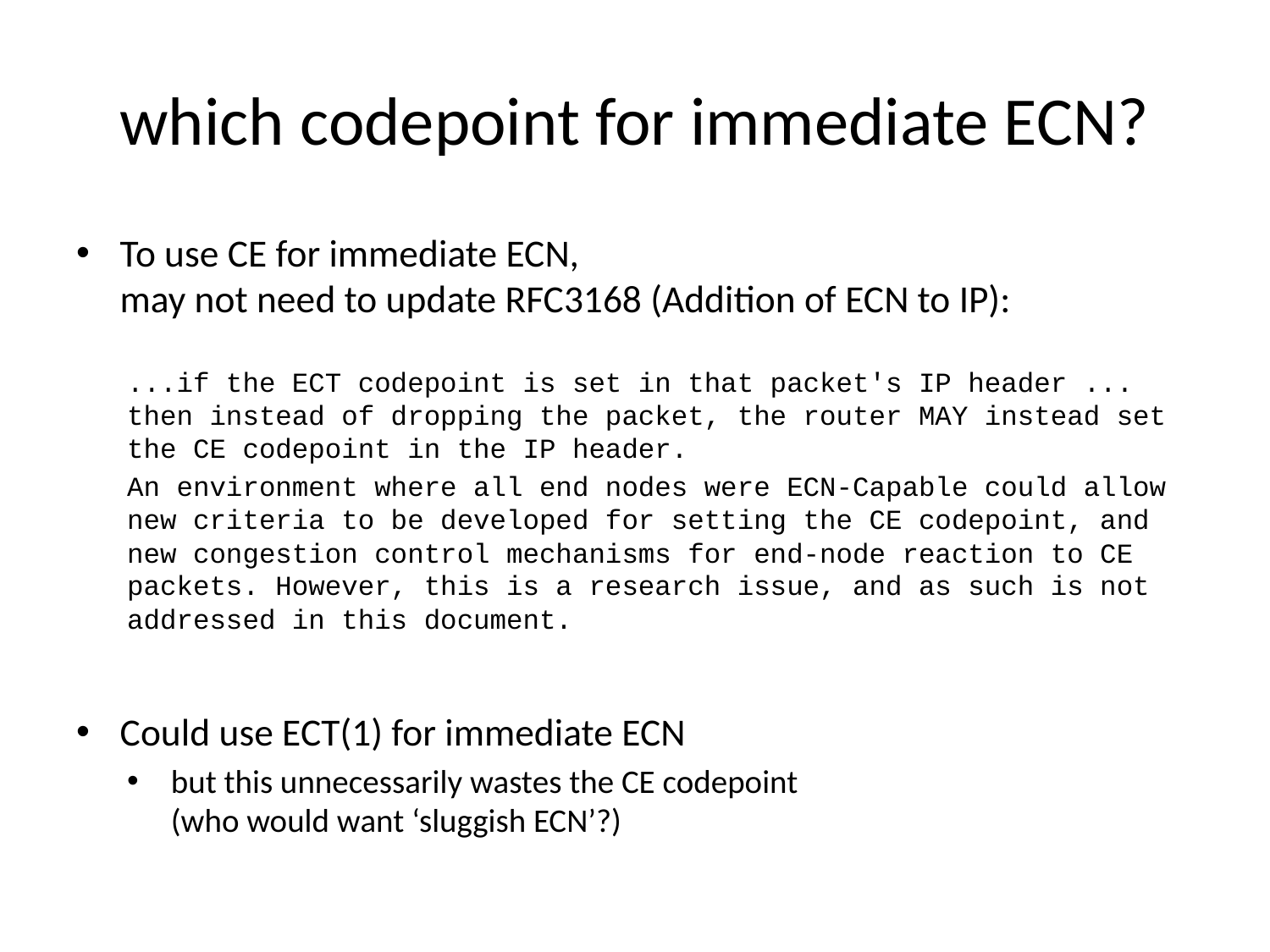

# which codepoint for immediate ECN?
To use CE for immediate ECN,
may not need to update RFC3168 (Addition of ECN to IP):

...if the ECT codepoint is set in that packet's IP header ... then instead of dropping the packet, the router MAY instead set the CE codepoint in the IP header.
An environment where all end nodes were ECN-Capable could allow new criteria to be developed for setting the CE codepoint, and new congestion control mechanisms for end-node reaction to CE packets. However, this is a research issue, and as such is not addressed in this document.

Could use ECT(1) for immediate ECN
but this unnecessarily wastes the CE codepoint
(who would want ‘sluggish ECN’?)